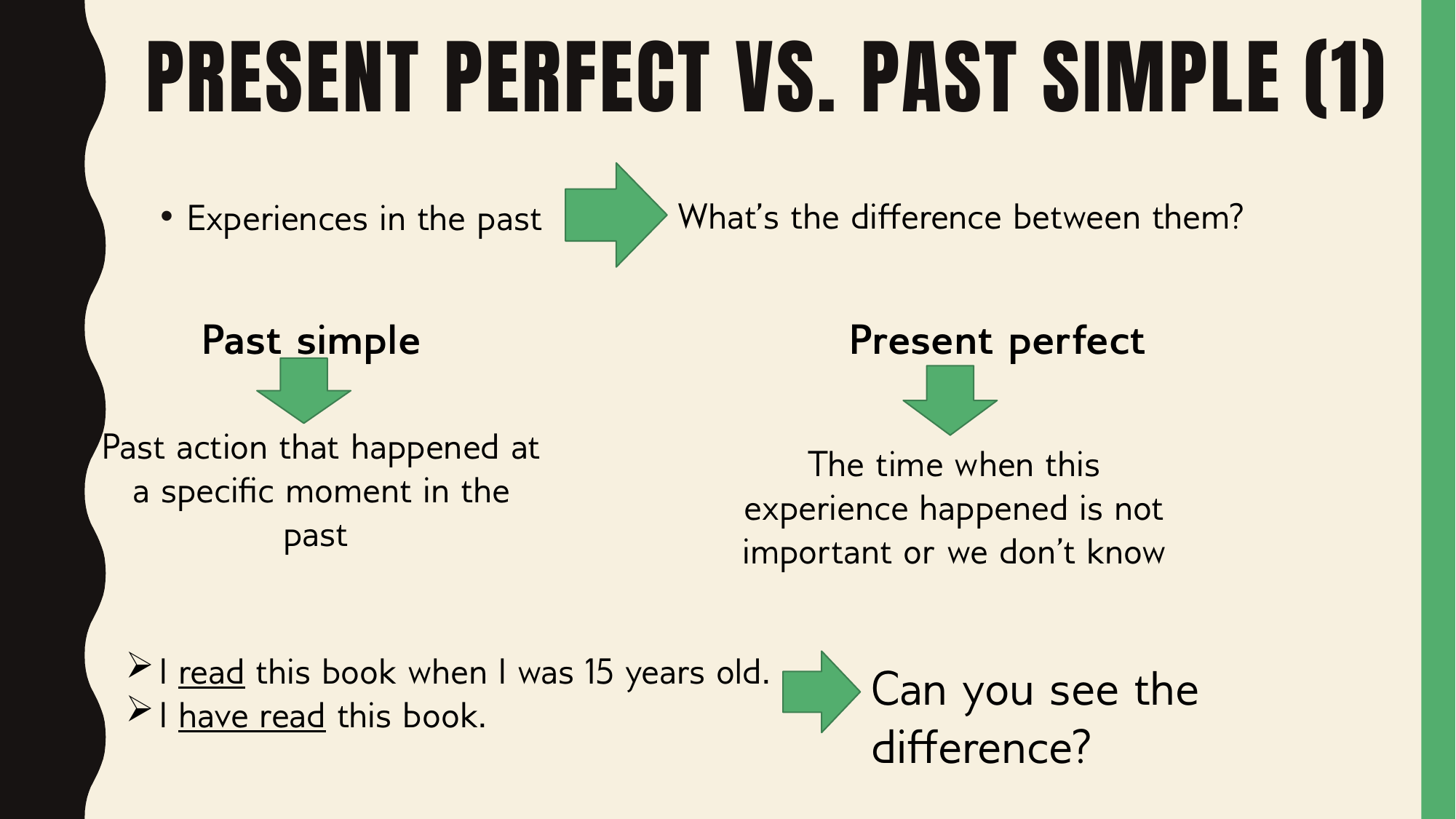

# Present perfect vs. past simple (1)

Experiences in the past

   Past simple                               Present perfect

What’s the difference between them?

Past action that happened at a specific moment in the past
The time when this experience happened is not important or we don’t know
I read this book when I was 15 years old.
I have read this book.
Can you see the difference?